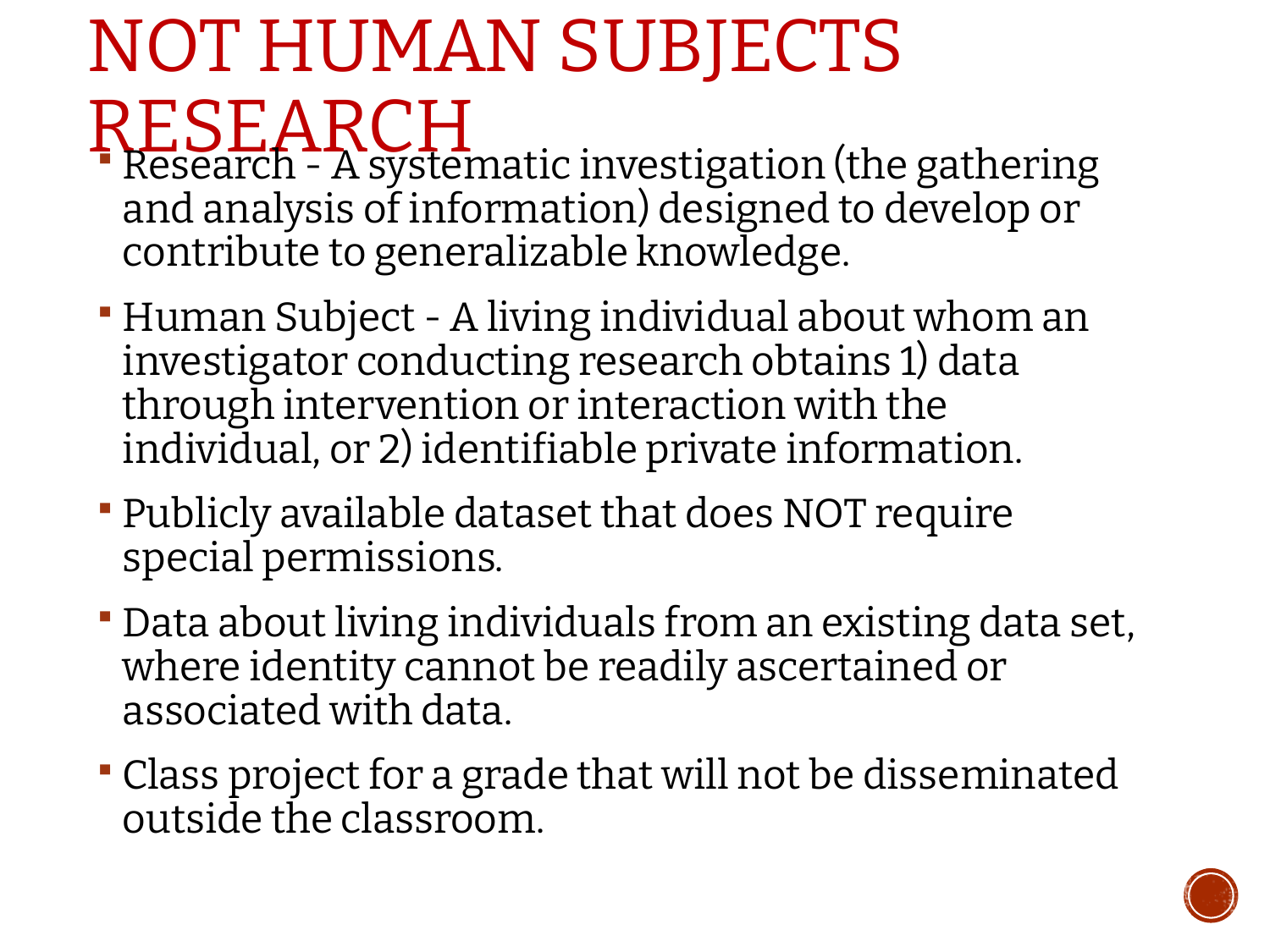

# Not Human Subjects Research
Research - A systematic investigation (the gathering and analysis of information) designed to develop or contribute to generalizable knowledge.
Human Subject - A living individual about whom an investigator conducting research obtains 1) data through intervention or interaction with the individual, or 2) identifiable private information.
Publicly available dataset that does NOT require special permissions.
Data about living individuals from an existing data set, where identity cannot be readily ascertained or associated with data.
Class project for a grade that will not be disseminated outside the classroom.